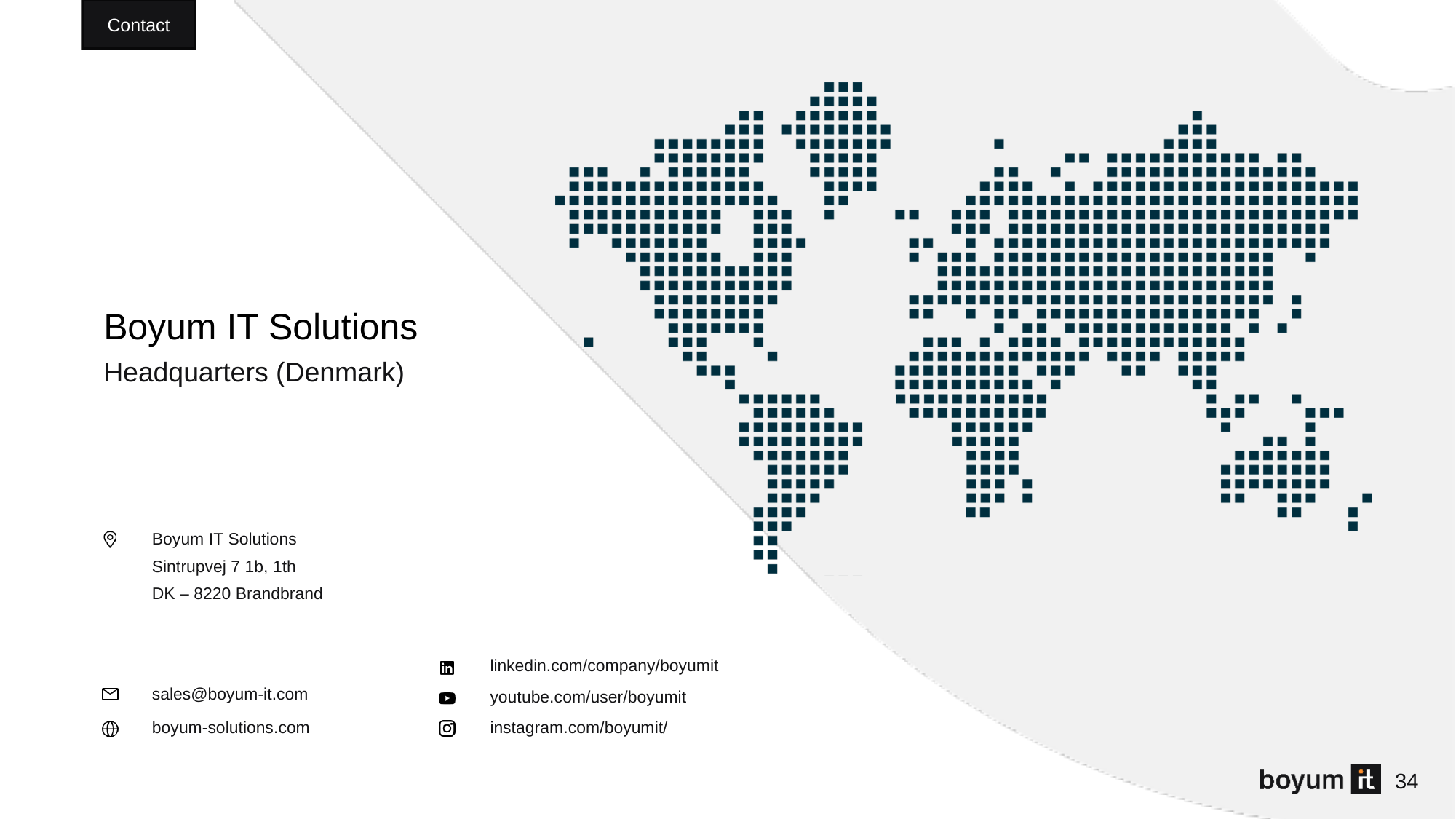

Boyum IT Solutions

Headquarters (Denmark)
Boyum IT Solutions
Sintrupvej 7 1b, 1th
DK – 8220 Brandbrand
linkedin.com/company/boyumit
sales@boyum-it.com
youtube.com/user/boyumit
boyum-solutions.com
instagram.com/boyumit/